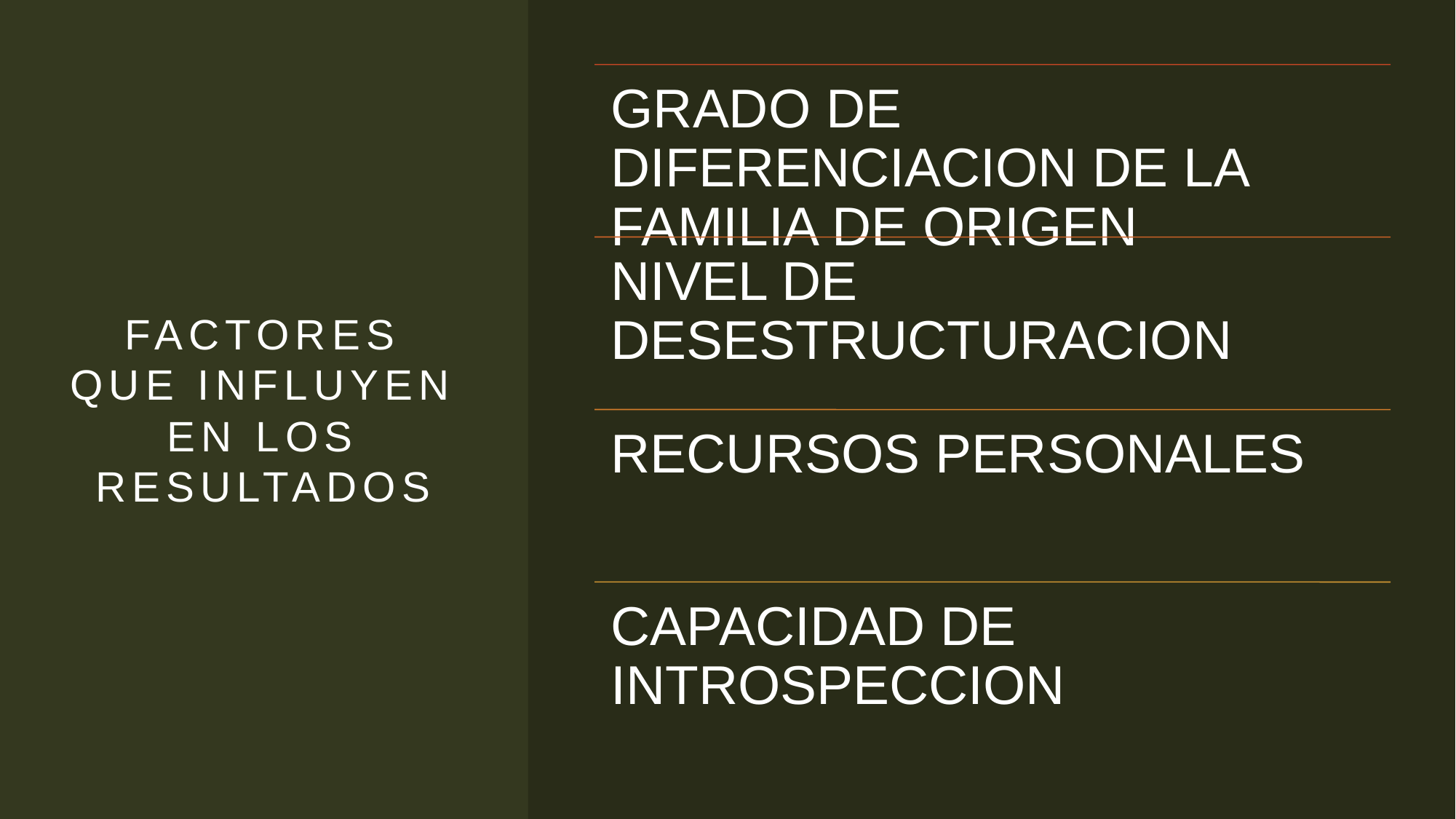

GRADO DE DIFERENCIACION DE LA FAMILIA DE ORIGEN
NIVEL DE DESESTRUCTURACION
RECURSOS PERSONALES
CAPACIDAD DE INTROSPECCION
# Factores que influyen en los resultados